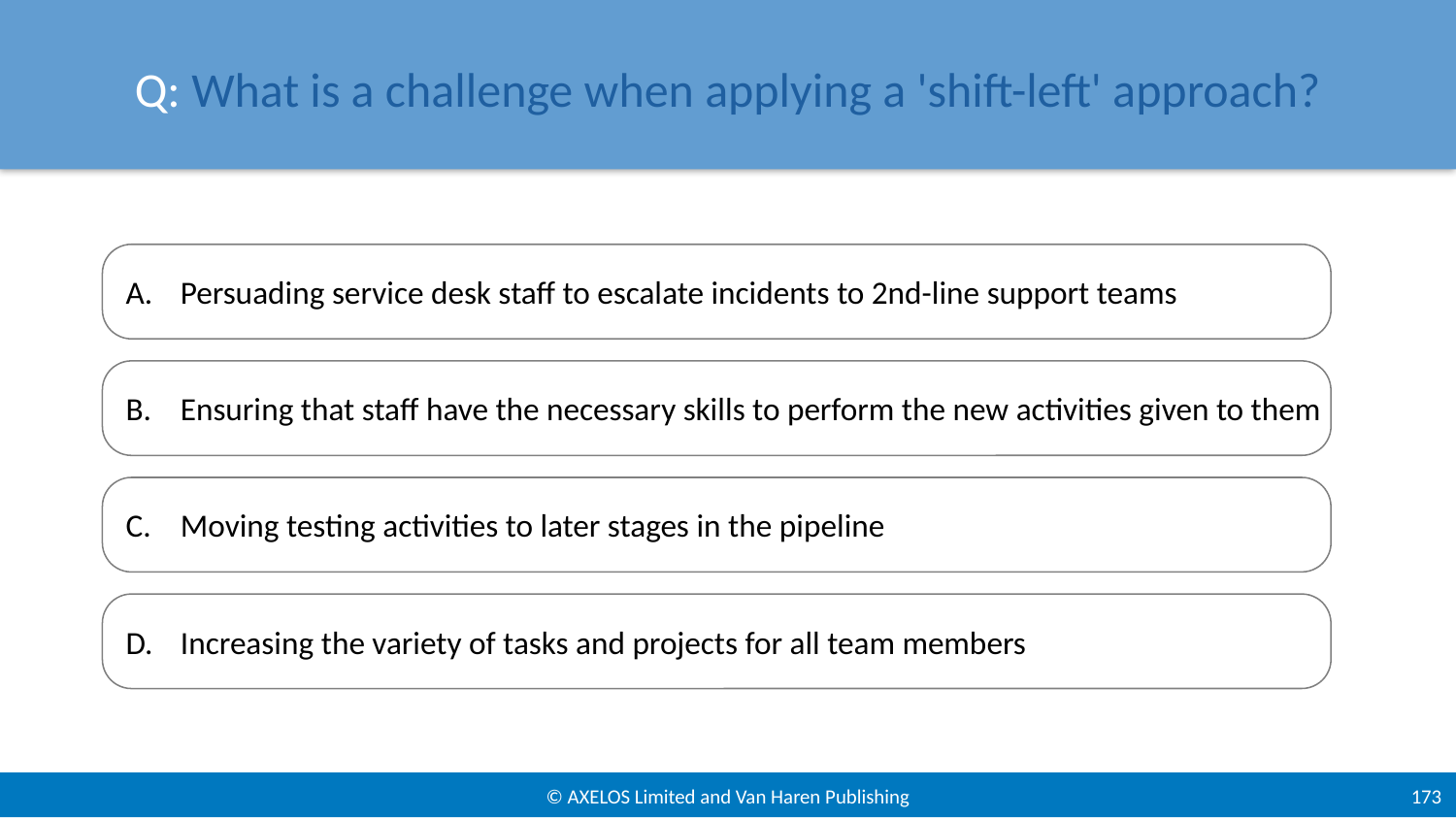

# Q: What is a challenge when applying a 'shift-left' approach?
Persuading service desk staff to escalate incidents to 2nd-line support teams
Ensuring that staff have the necessary skills to perform the new activities given to them
Moving testing activities to later stages in the pipeline
Increasing the variety of tasks and projects for all team members